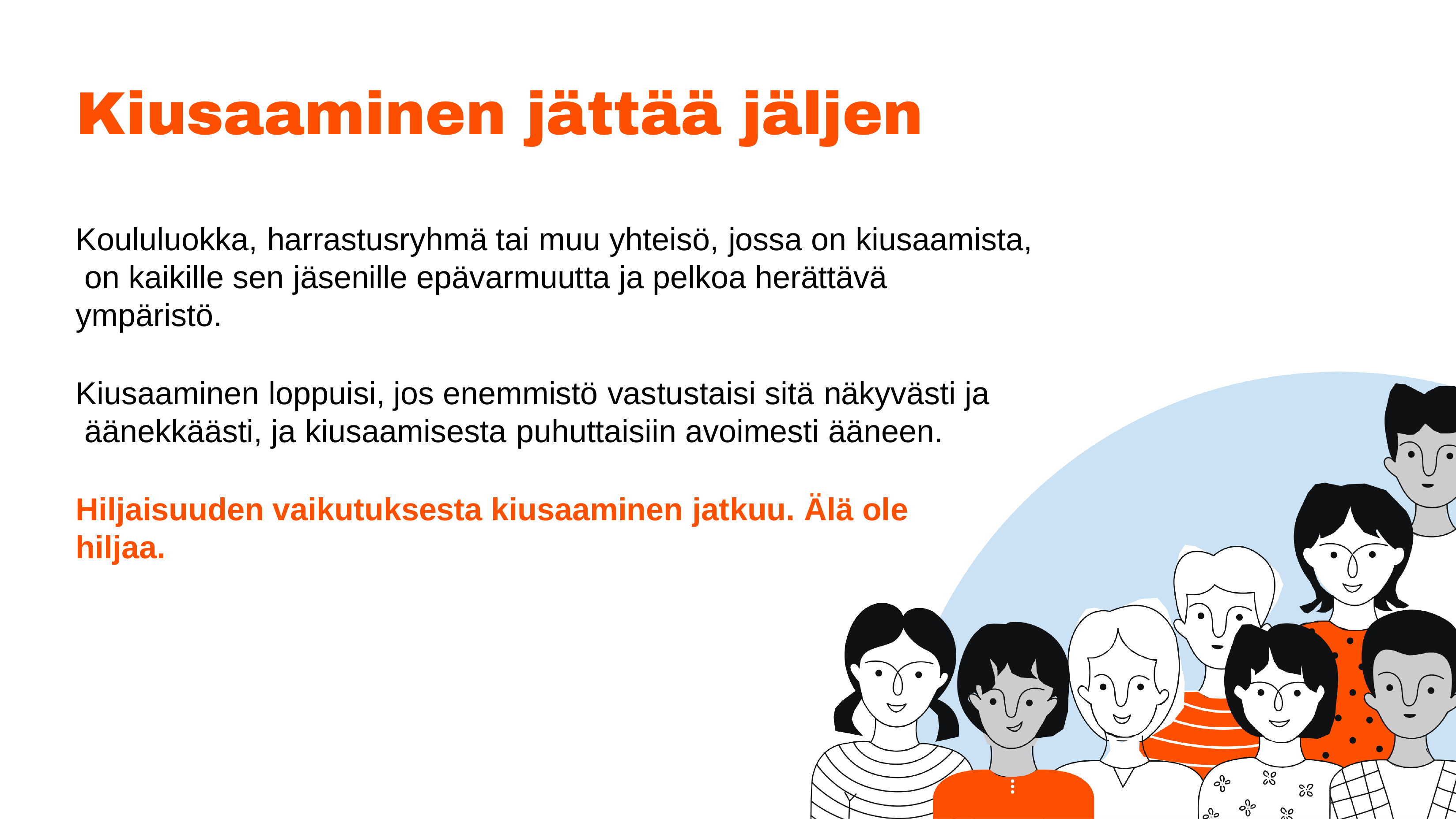

# Kiusaaminen jättää jäljen
Koululuokka, harrastusryhmä tai muu yhteisö, jossa on kiusaamista,  on kaikille sen jäsenille epävarmuutta ja pelkoa herättävä ympäristö.

Kiusaaminen loppuisi, jos enemmistö vastustaisi sitä näkyvästi ja  äänekkäästi, ja kiusaamisesta puhuttaisiin avoimesti ääneen.

Hiljaisuuden vaikutuksesta kiusaaminen jatkuu. Älä ole hiljaa.